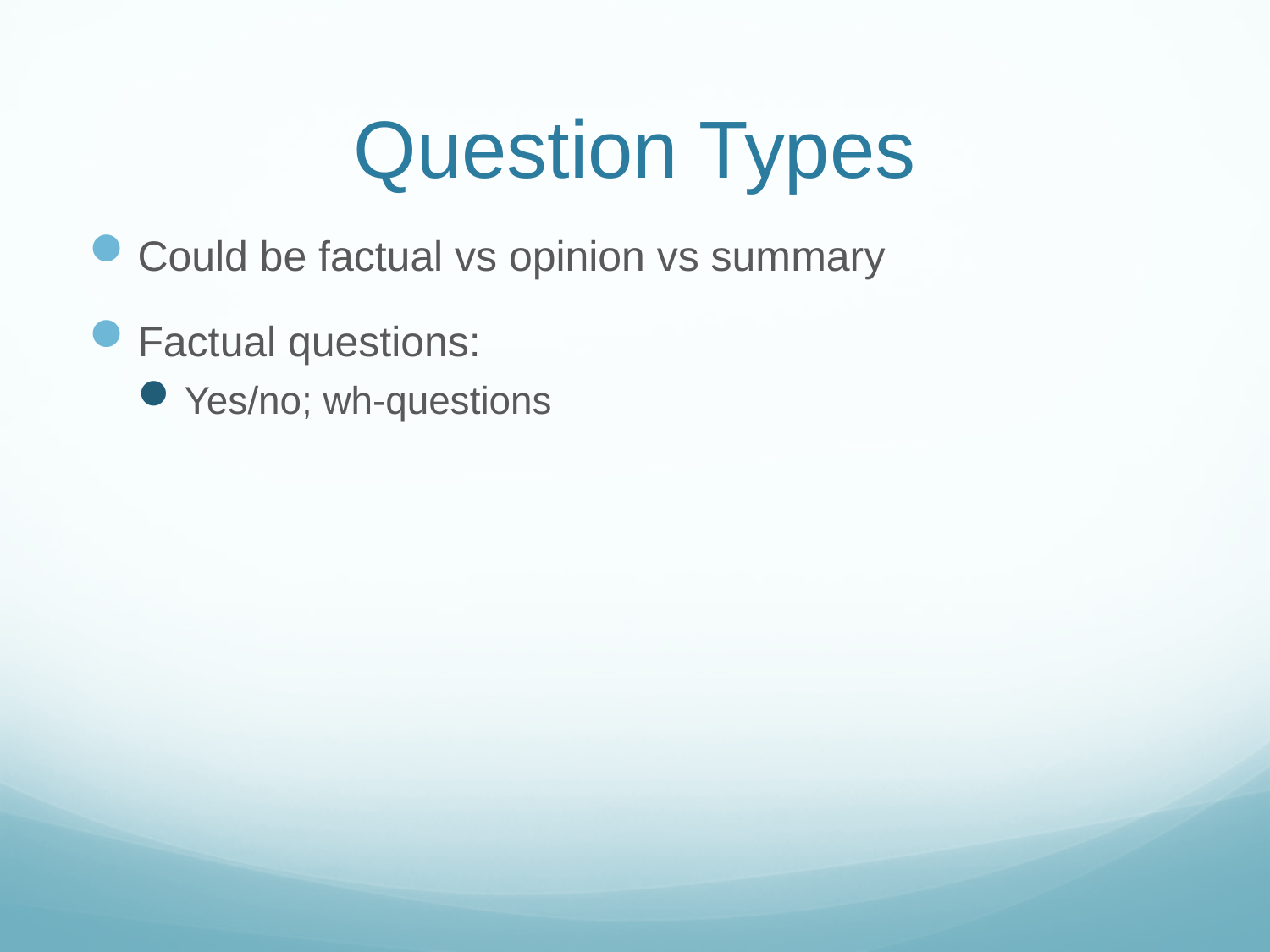

# Question Types
Could be factual vs opinion vs summary
Factual questions:
Yes/no; wh-questions